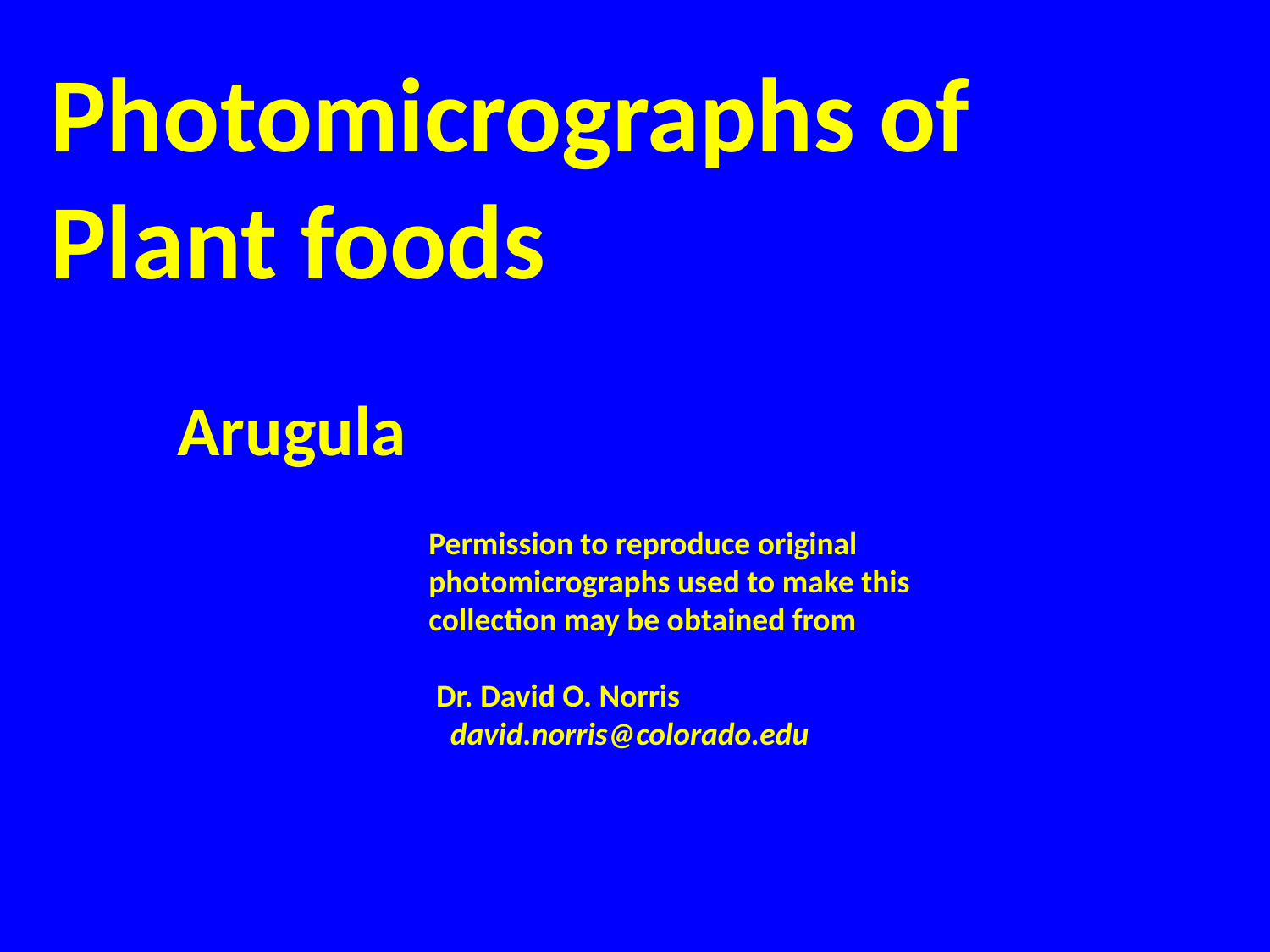

Photomicrographs of Plant foods

	Arugula
Permission to reproduce original photomicrographs used to make this  collection may be obtained from

 Dr. David O. Norris
   david.norris@colorado.edu